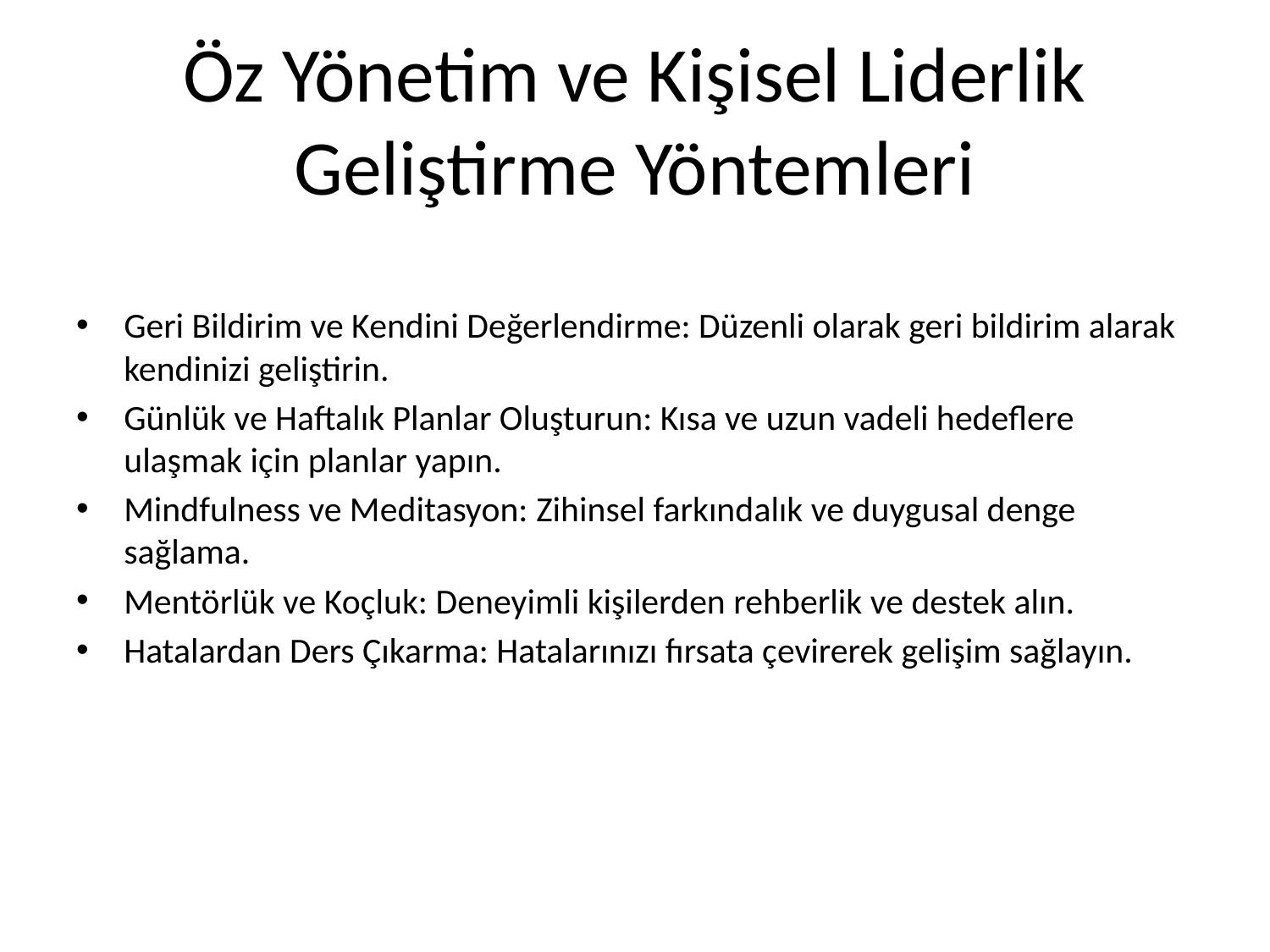

# Öz Yönetim ve Kişisel Liderlik Geliştirme Yöntemleri

Geri Bildirim ve Kendini Değerlendirme: Düzenli olarak geri bildirim alarak kendinizi geliştirin.
Günlük ve Haftalık Planlar Oluşturun: Kısa ve uzun vadeli hedeflere ulaşmak için planlar yapın.
Mindfulness ve Meditasyon: Zihinsel farkındalık ve duygusal denge sağlama.
Mentörlük ve Koçluk: Deneyimli kişilerden rehberlik ve destek alın.
Hatalardan Ders Çıkarma: Hatalarınızı fırsata çevirerek gelişim sağlayın.